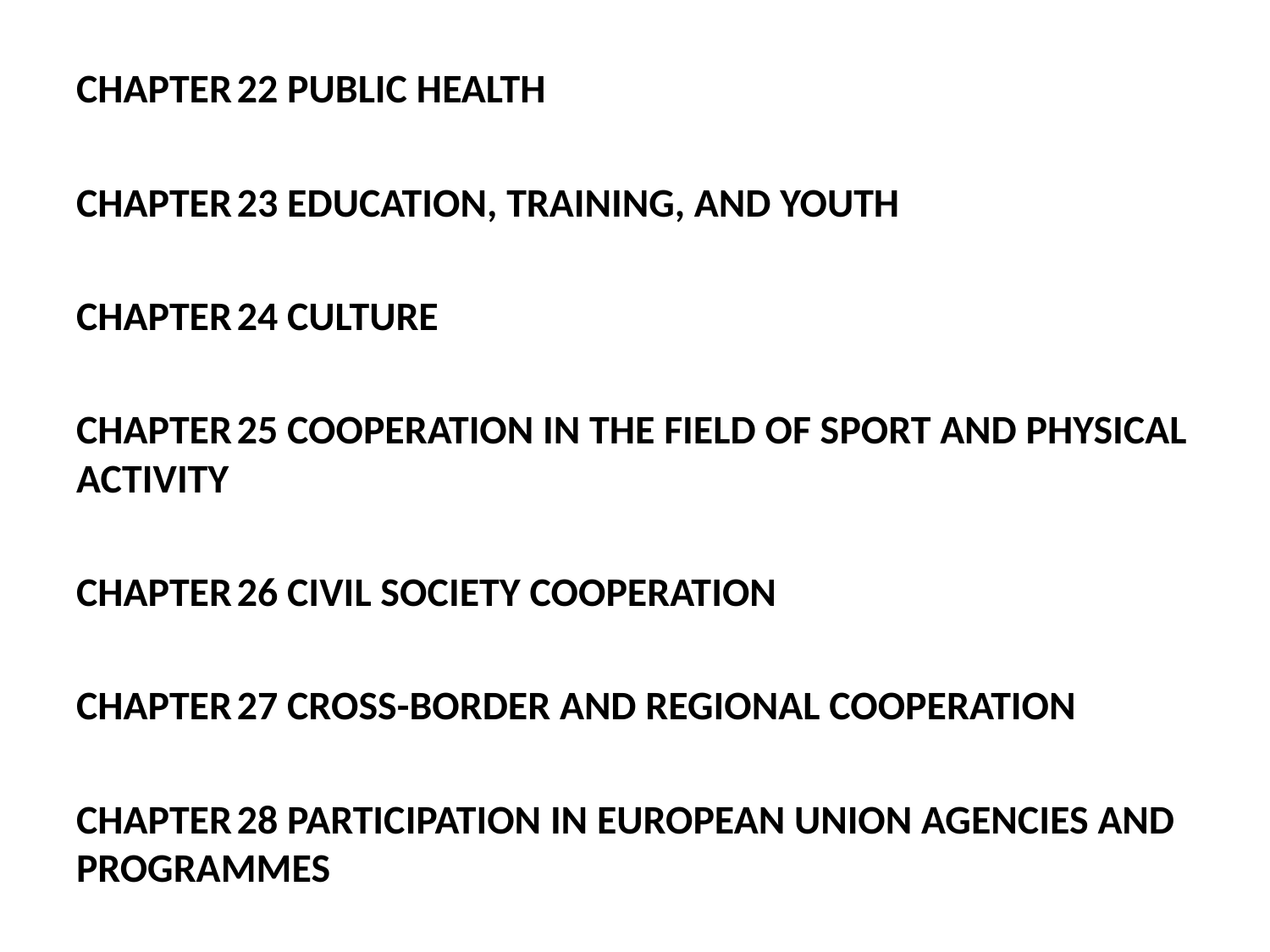

CHAPTER 22 PUBLIC HEALTH

CHAPTER 23 EDUCATION, TRAINING, AND YOUTH

CHAPTER 24 CULTURE

CHAPTER 25 COOPERATION IN THE FIELD OF SPORT AND PHYSICAL ACTIVITY

CHAPTER 26 CIVIL SOCIETY COOPERATION

CHAPTER 27 CROSS-BORDER AND REGIONAL COOPERATION

CHAPTER 28 PARTICIPATION IN EUROPEAN UNION AGENCIES AND PROGRAMMES